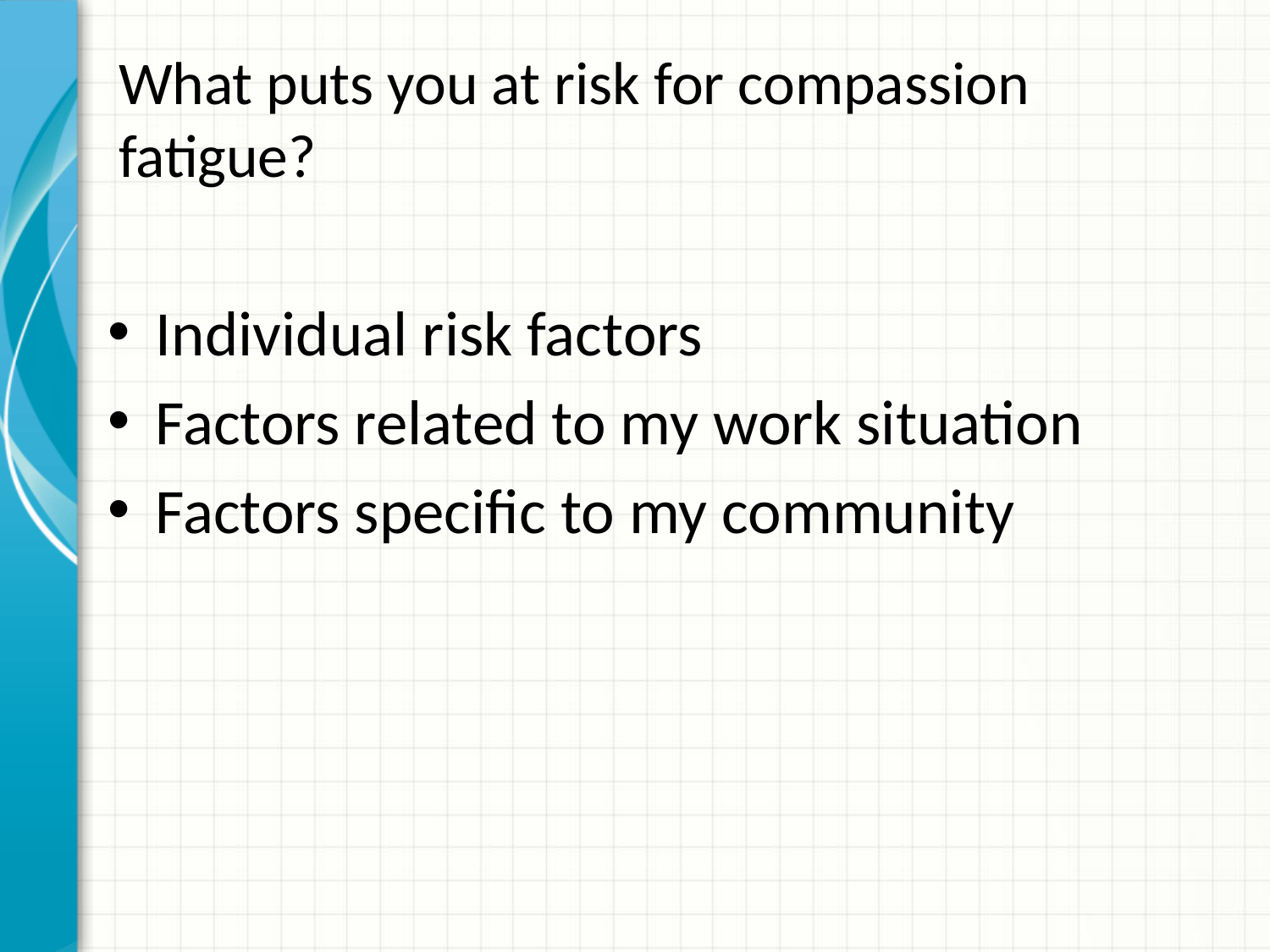

# What puts you at risk for compassion fatigue?
Individual risk factors
Factors related to my work situation
Factors specific to my community